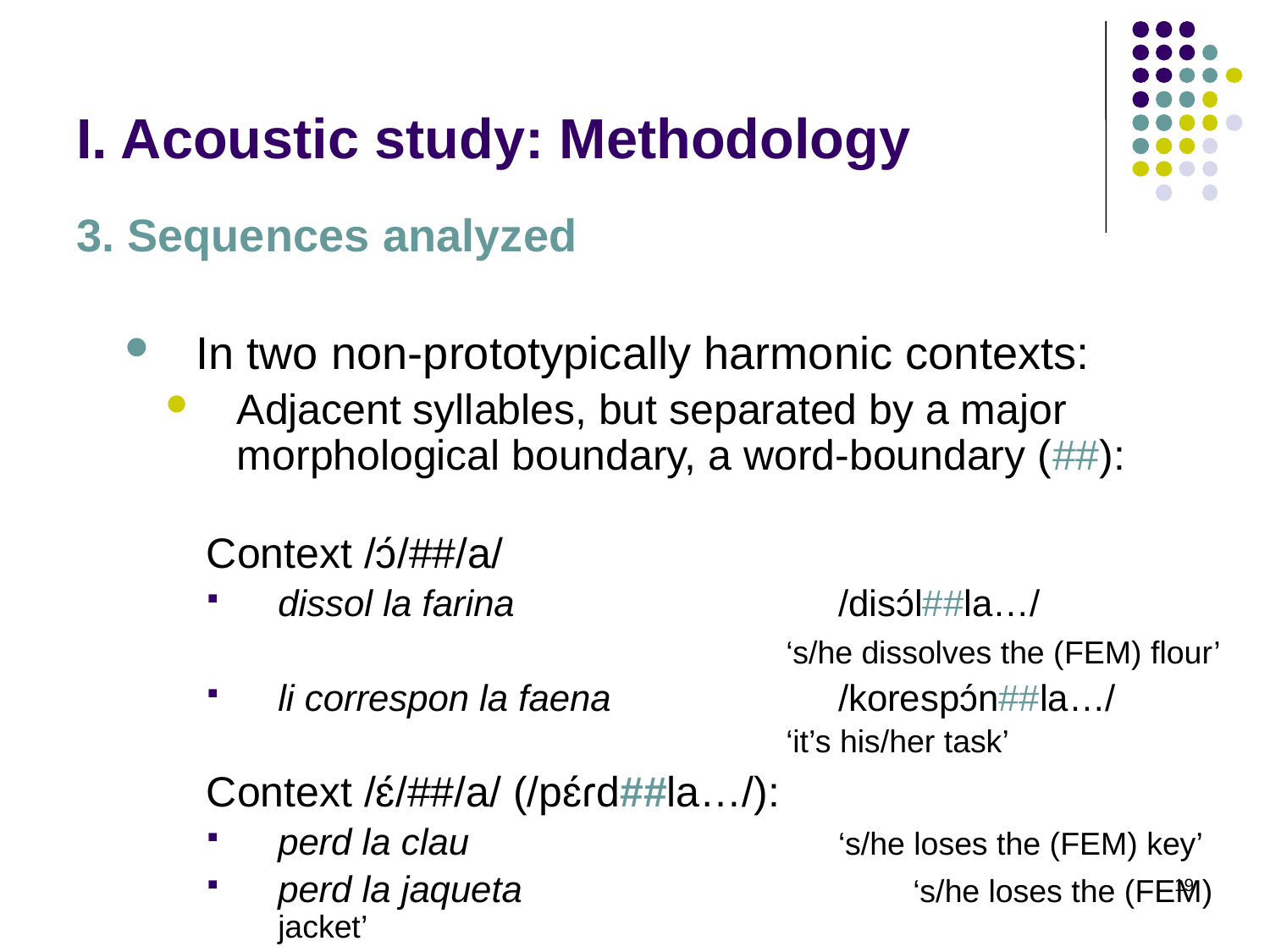

# I. Acoustic study: Methodology
3. Sequences analyzed

In two non-prototypically harmonic contexts:
Adjacent syllables, but separated by a major morphological boundary, a word-boundary (##):

Context /ɔ́/##/a/
dissol la farina	/disɔ́l##la…/
					‘s/he dissolves the (fem) flour’
li correspon la faena	/korespɔ́n##la…/
					‘it’s his/her task’
Context /ɛ́/##/a/ (/pɛ́ɾd##la…/):
perd la clau	 	‘s/he loses the (fem) key’
perd la jaqueta 		‘s/he loses the (fem) jacket’
19